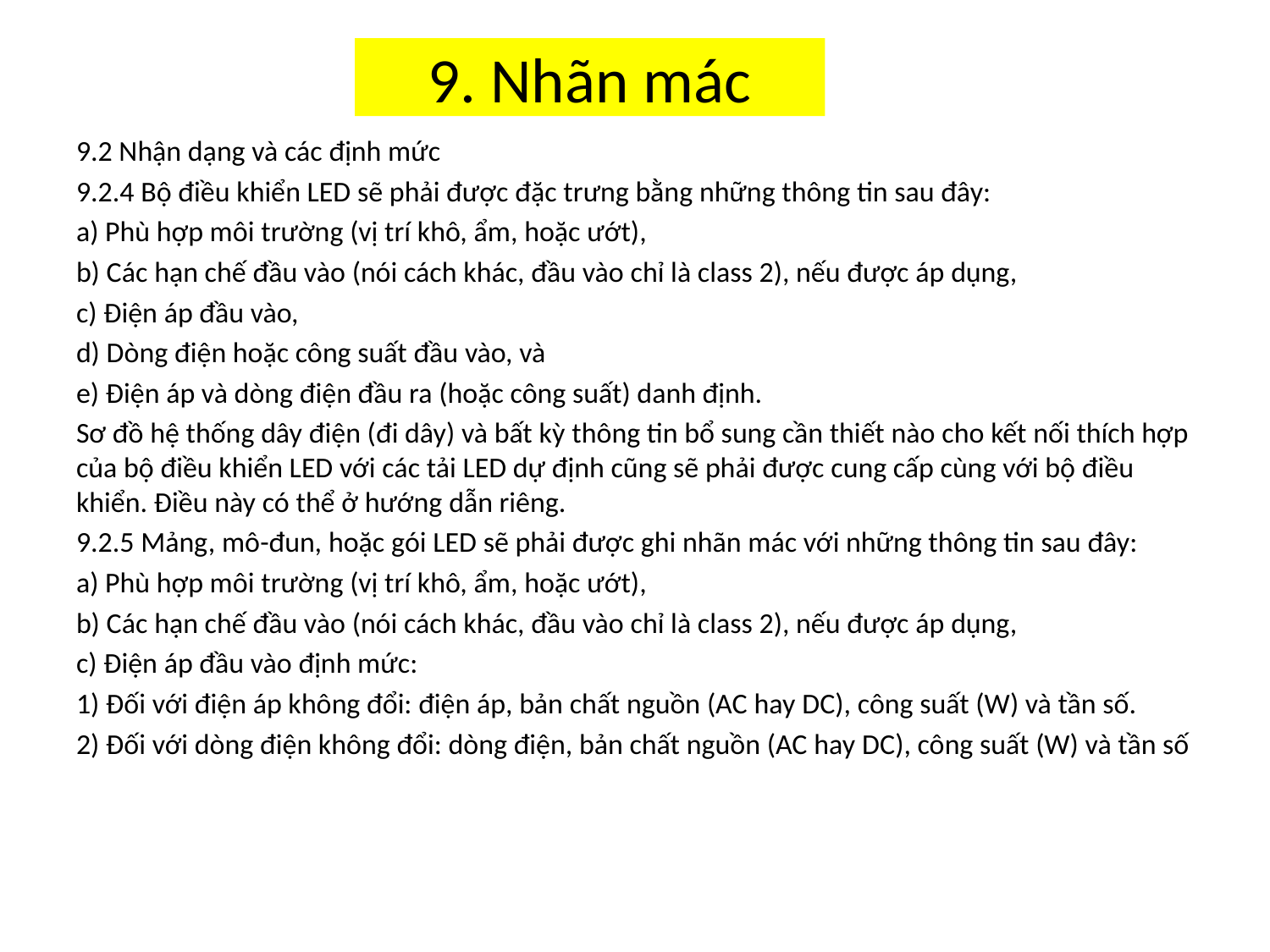

# 9. Nhãn mác
9.2 Nhận dạng và các định mức
9.2.4 Bộ điều khiển LED sẽ phải được đặc trưng bằng những thông tin sau đây:
a) Phù hợp môi trường (vị trí khô, ẩm, hoặc ướt),
b) Các hạn chế đầu vào (nói cách khác, đầu vào chỉ là class 2), nếu được áp dụng,
c) Điện áp đầu vào,
d) Dòng điện hoặc công suất đầu vào, và
e) Điện áp và dòng điện đầu ra (hoặc công suất) danh định.
Sơ đồ hệ thống dây điện (đi dây) và bất kỳ thông tin bổ sung cần thiết nào cho kết nối thích hợp của bộ điều khiển LED với các tải LED dự định cũng sẽ phải được cung cấp cùng với bộ điều khiển. Điều này có thể ở hướng dẫn riêng.
9.2.5 Mảng, mô-đun, hoặc gói LED sẽ phải được ghi nhãn mác với những thông tin sau đây:
a) Phù hợp môi trường (vị trí khô, ẩm, hoặc ướt),
b) Các hạn chế đầu vào (nói cách khác, đầu vào chỉ là class 2), nếu được áp dụng,
c) Điện áp đầu vào định mức:
1) Đối với điện áp không đổi: điện áp, bản chất nguồn (AC hay DC), công suất (W) và tần số.
2) Đối với dòng điện không đổi: dòng điện, bản chất nguồn (AC hay DC), công suất (W) và tần số